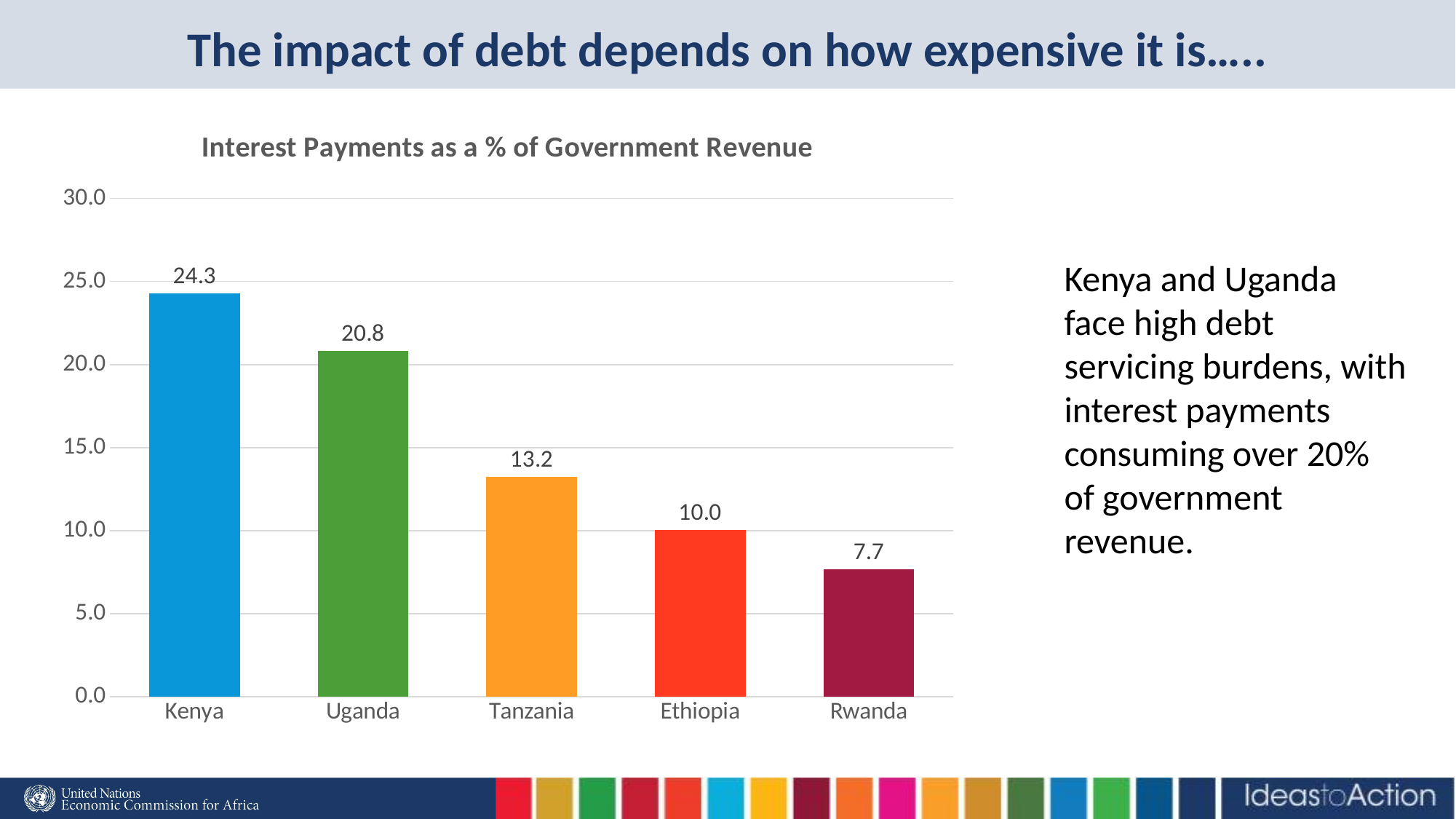

# The impact of debt depends on how expensive it is…..

### Chart: Interest Payments as a % of Government Revenue

| Category |  |
|---|---|
| Kenya | 24.277278337330664 |
| Uganda | 20.833165286000437 |
| Tanzania | 13.238012660593762 |
| Ethiopia | 10.024794783862847 |
| Rwanda | 7.682930705811525 |
Kenya and Uganda face high debt servicing burdens, with interest payments consuming over 20% of government revenue.